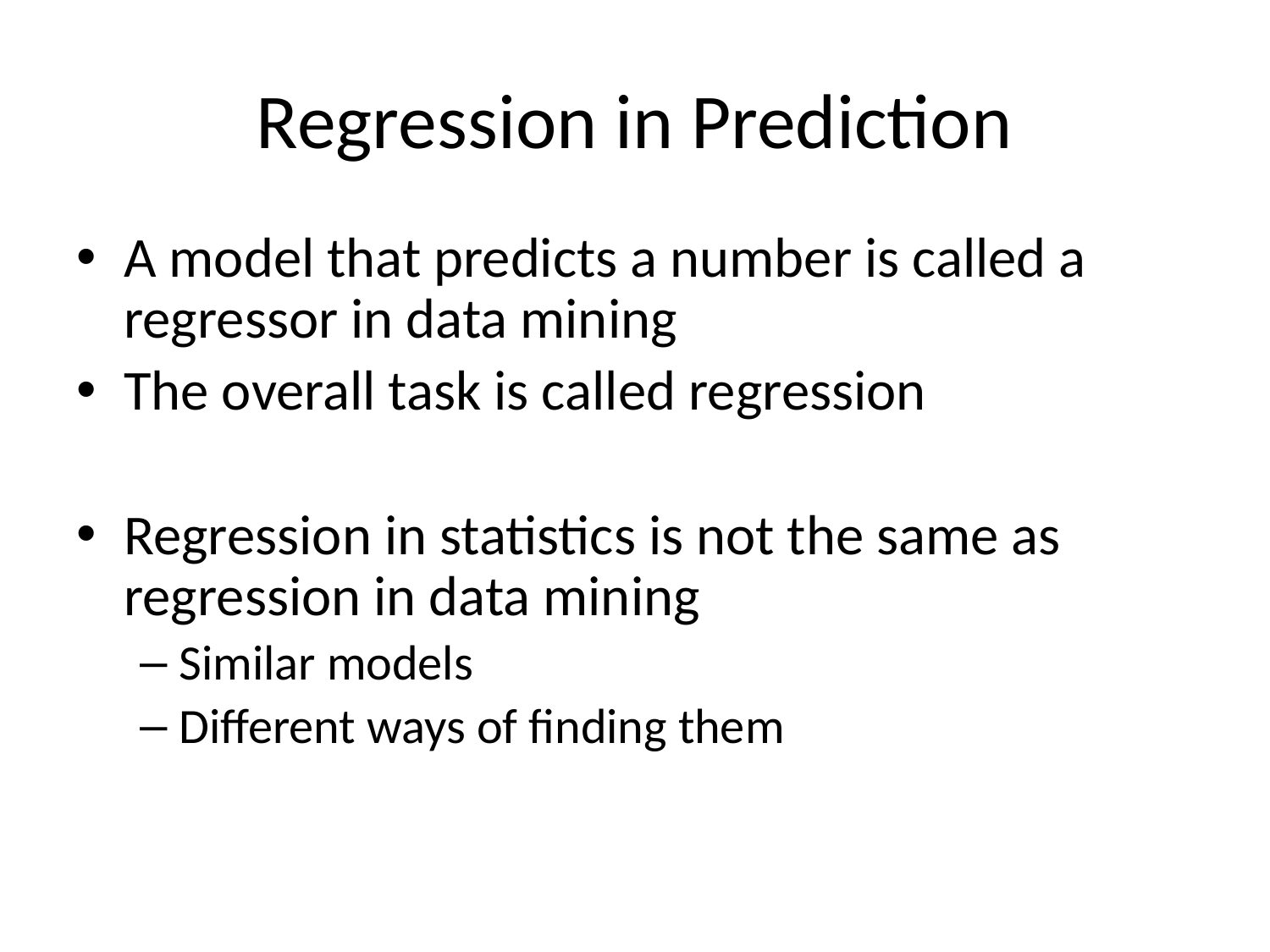

Regression in Prediction
A model that predicts a number is called a regressor in data mining
The overall task is called regression

Regression in statistics is not the same as regression in data mining
Similar models
Different ways of finding them